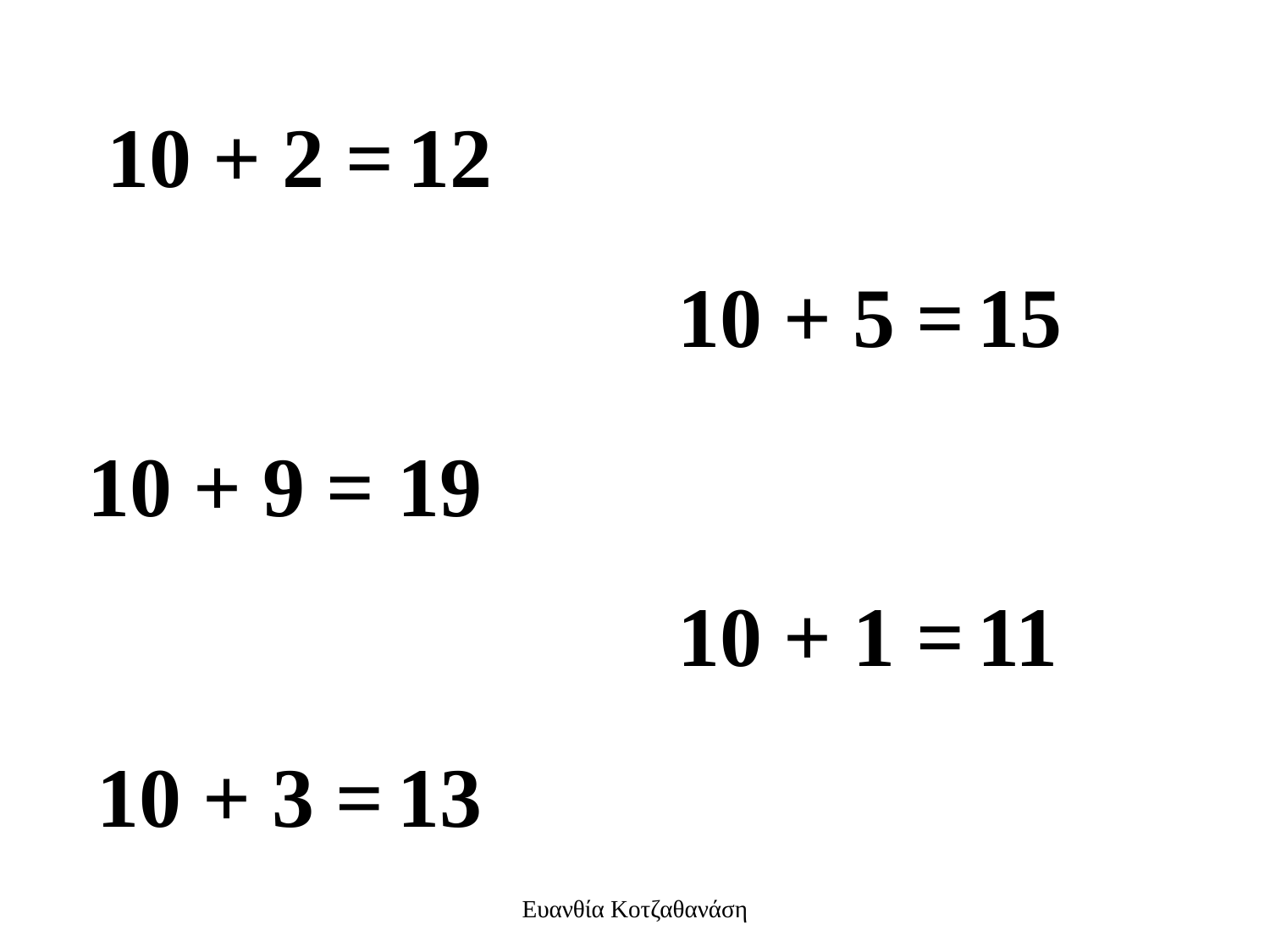

10 + 2 =
12
10 + 5 =
15
10 + 9 =
19
10 + 1 =
11
10 + 3 =
13
Ευανθία Κοτζαθανάση